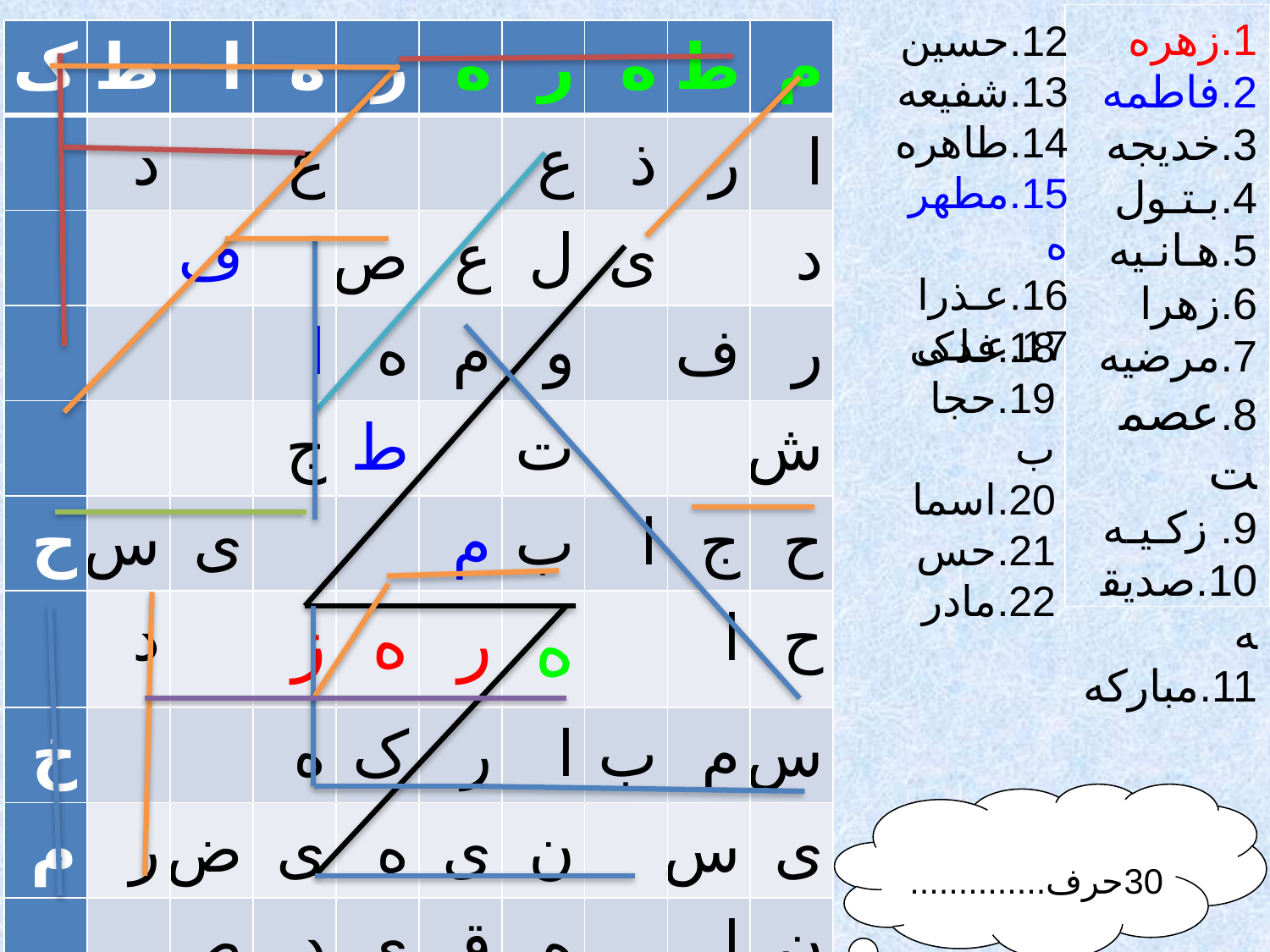

1.زهره
2.فاطمه
3.خدیجه
4.بـتـول
5.هـانـیه
6.زهرا
7.مرضیه
8.عصمت
9. زکـیـه
10.صدیقه
11.مبارکه

12.حسین
13.شفیعه
14.طاهره
15.مطهره
16.عـذرا
17.عـلـی
| ک | ط | ا | ه | ر | ه | ر | ه | ط | م |
| --- | --- | --- | --- | --- | --- | --- | --- | --- | --- |
|  | د |  | ع |  |  | ع | ذ | ر | ا |
|  |  | ف |  | ص | ع | ل | ی |  | د |
|  |  |  | ا | ه | م | و |  | ف | ر |
|  |  |  | ج | ط |  | ت |  |  | ش |
| ح | س | ی |  |  | م | ب | ا | ج | ح |
|  | د |  | ز | ه | ر | ه |  | ا | ح |
| خ |  |  | ه | ک | ر | ا | ب | م | س |
| م | ر | ض | ی | ه | ی | ن |  | س | ی |
|  |  | ص | د | ی | ق | ه |  | ا | ن |
18.فدک
19.حجاب
20.اسما
21.حس
22.مادر

30حرف................